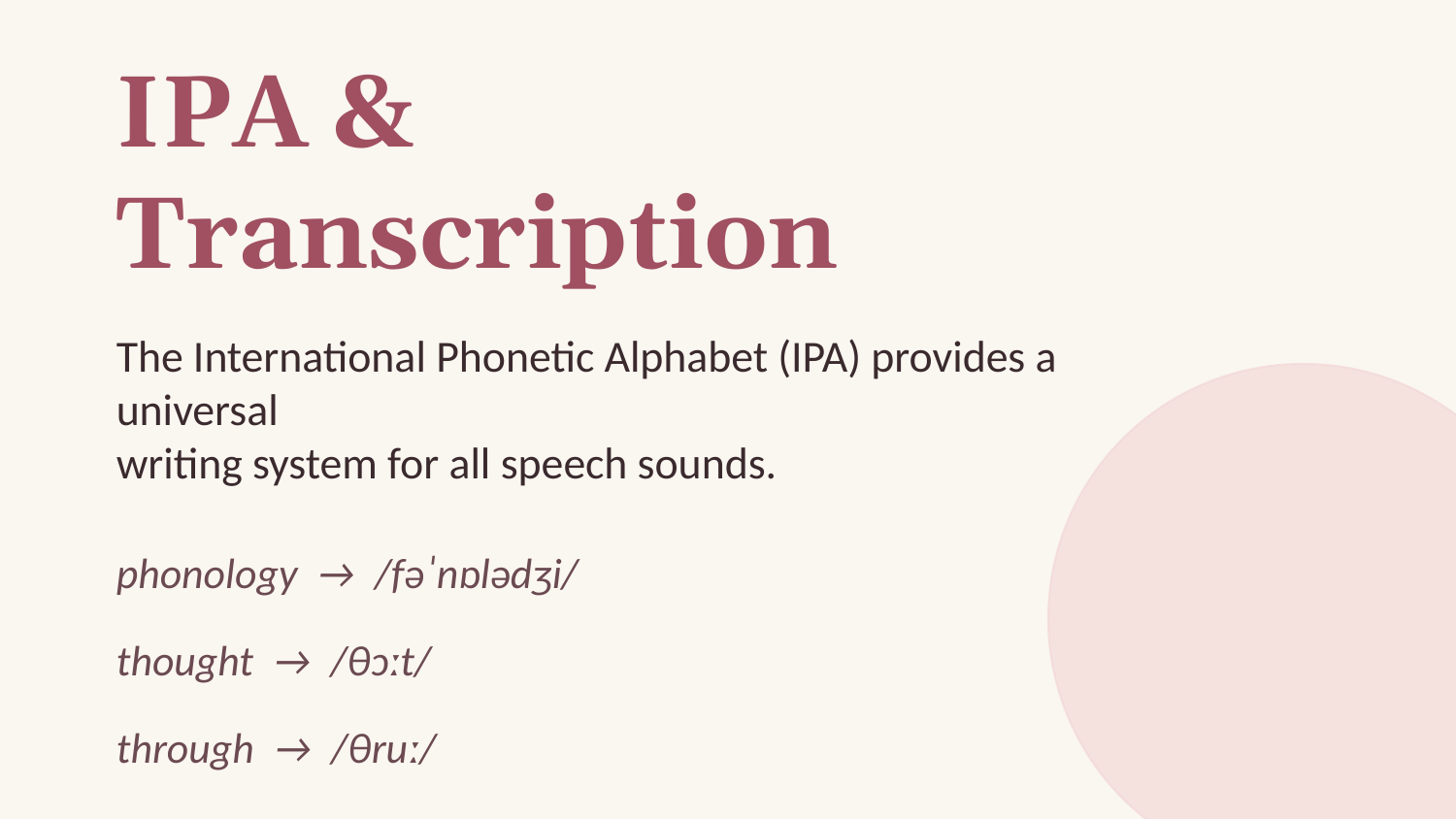

IPA &
Transcription
The International Phonetic Alphabet (IPA) provides a universal
writing system for all speech sounds.

phonology  →  /fəˈnɒlədʒi/
thought  →  /θɔːt/
through  →  /θruː/